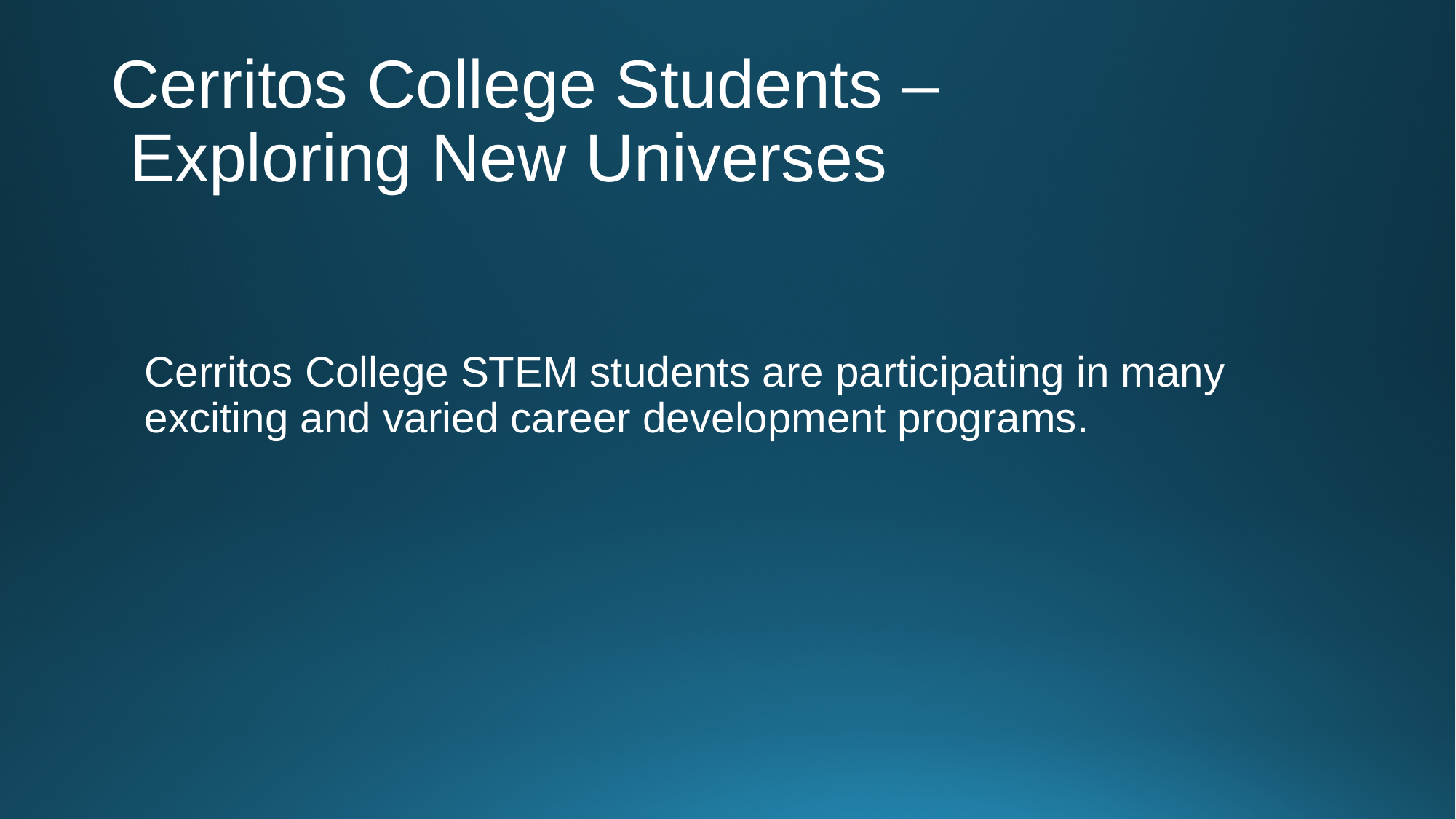

# Cerritos College Students – Exploring New Universes

Cerritos College STEM students are participating in many exciting and varied career development programs.